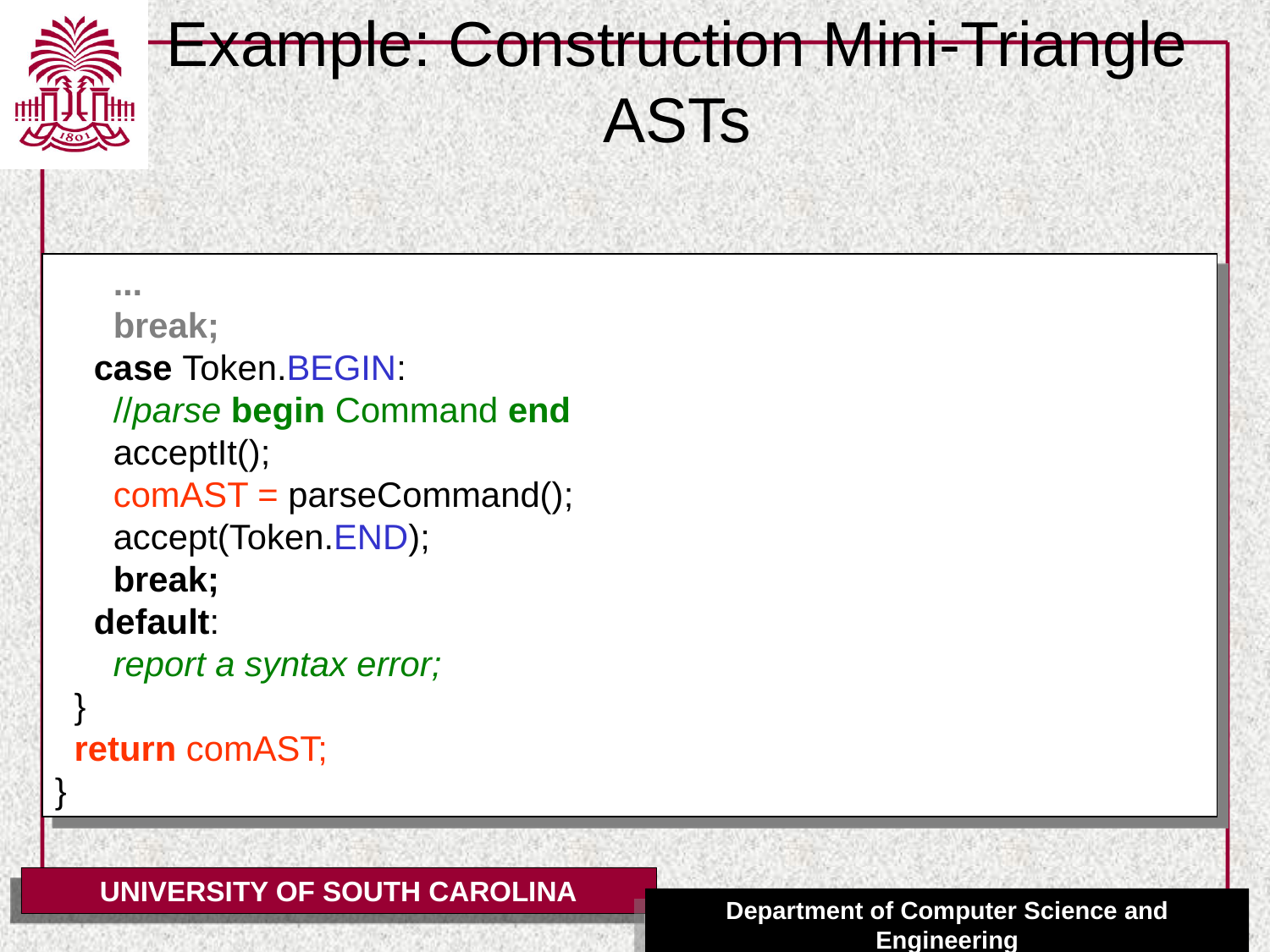

# Example: Construction Mini-Triangle ASTs
      ...
      break;
    case Token.BEGIN:
      //parse begin Command end
      acceptIt();
      comAST = parseCommand();
      accept(Token.END);
      break;
    default:
      report a syntax error;
  }
  return comAST;
}